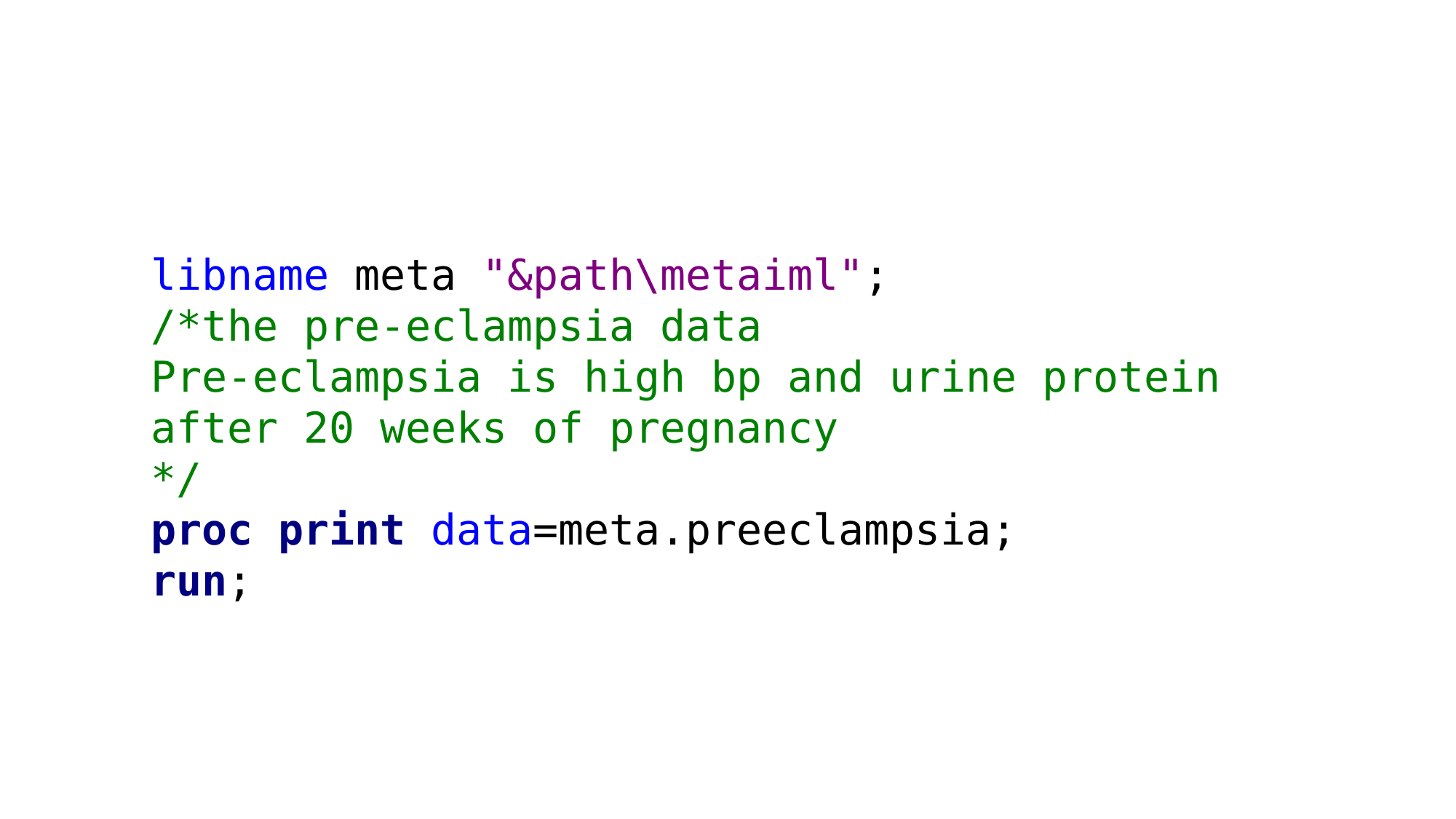

libname meta "&path\metaiml";
/*the pre-eclampsia data
Pre-eclampsia is high bp and urine protein
after 20 weeks of pregnancy
*/
proc print data=meta.preeclampsia;
run;